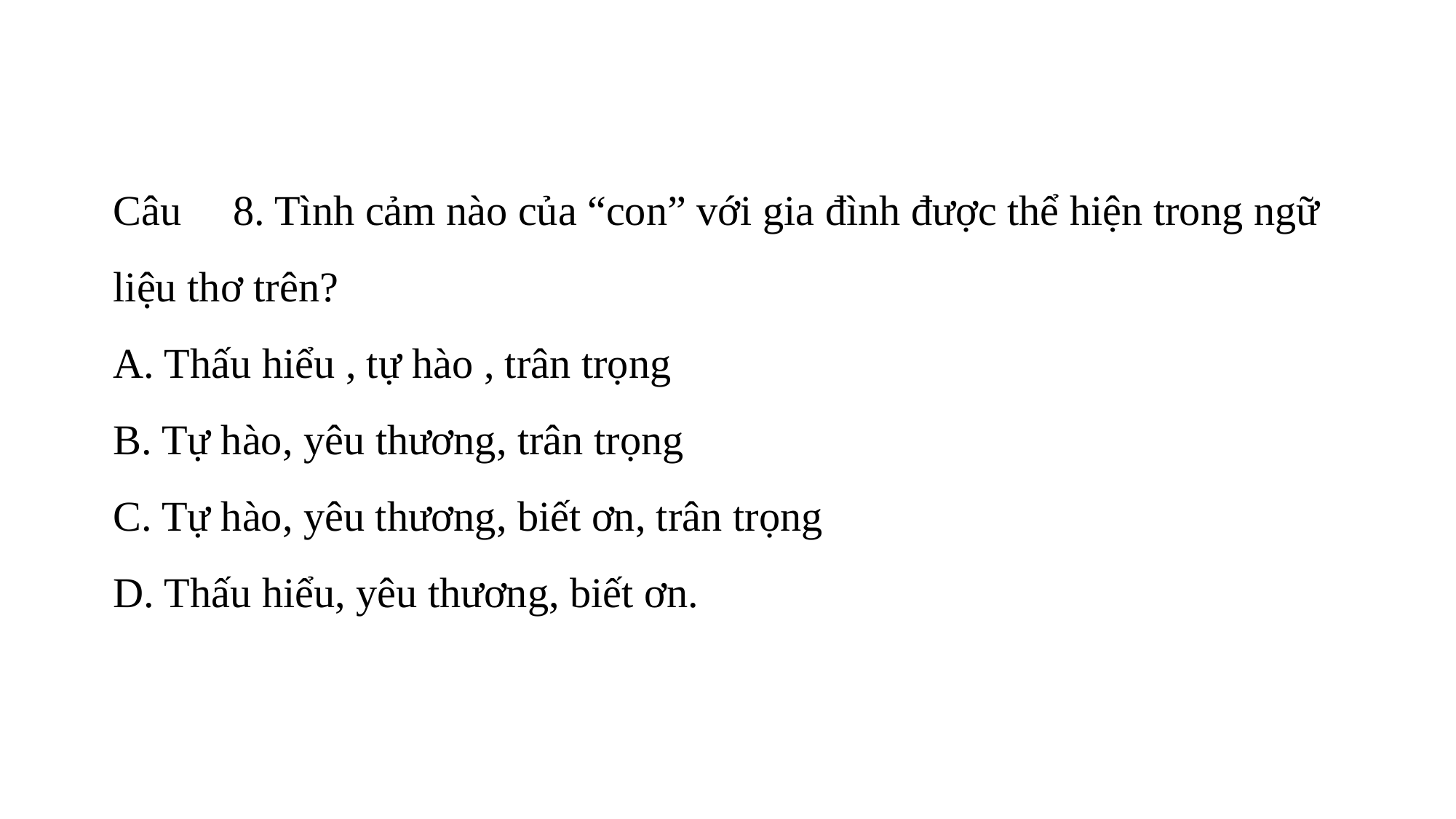

Câu	 8. Tình cảm nào của “con” với gia đình được thể hiện trong ngữ liệu thơ trên?
A. Thấu hiểu , tự hào , trân trọng
B. Tự hào, yêu thương, trân trọng
C. Tự hào, yêu thương, biết ơn, trân trọng
D. Thấu hiểu, yêu thương, biết ơn.